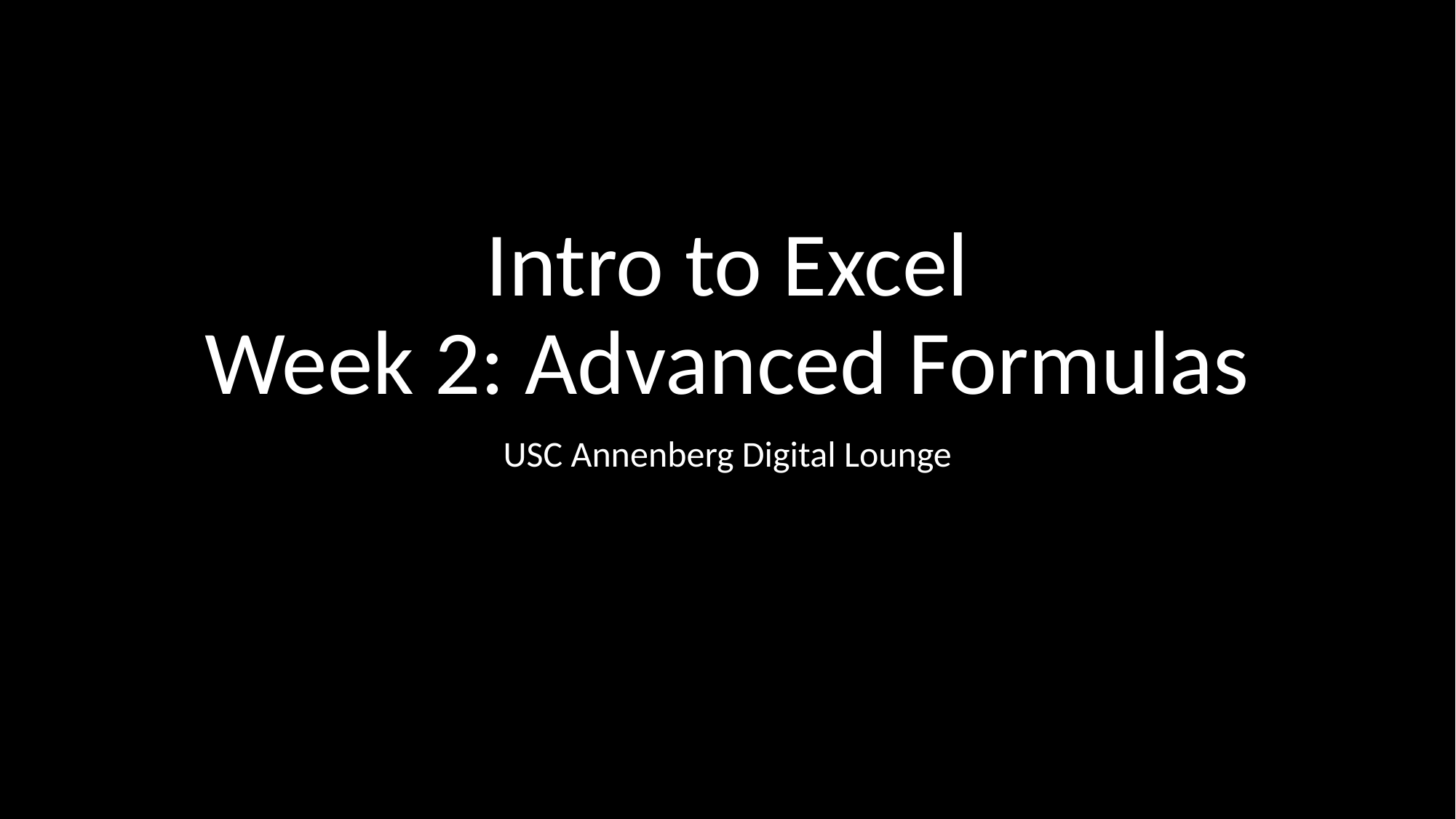

# Intro to Excel Week 2: Advanced Formulas
USC Annenberg Digital Lounge